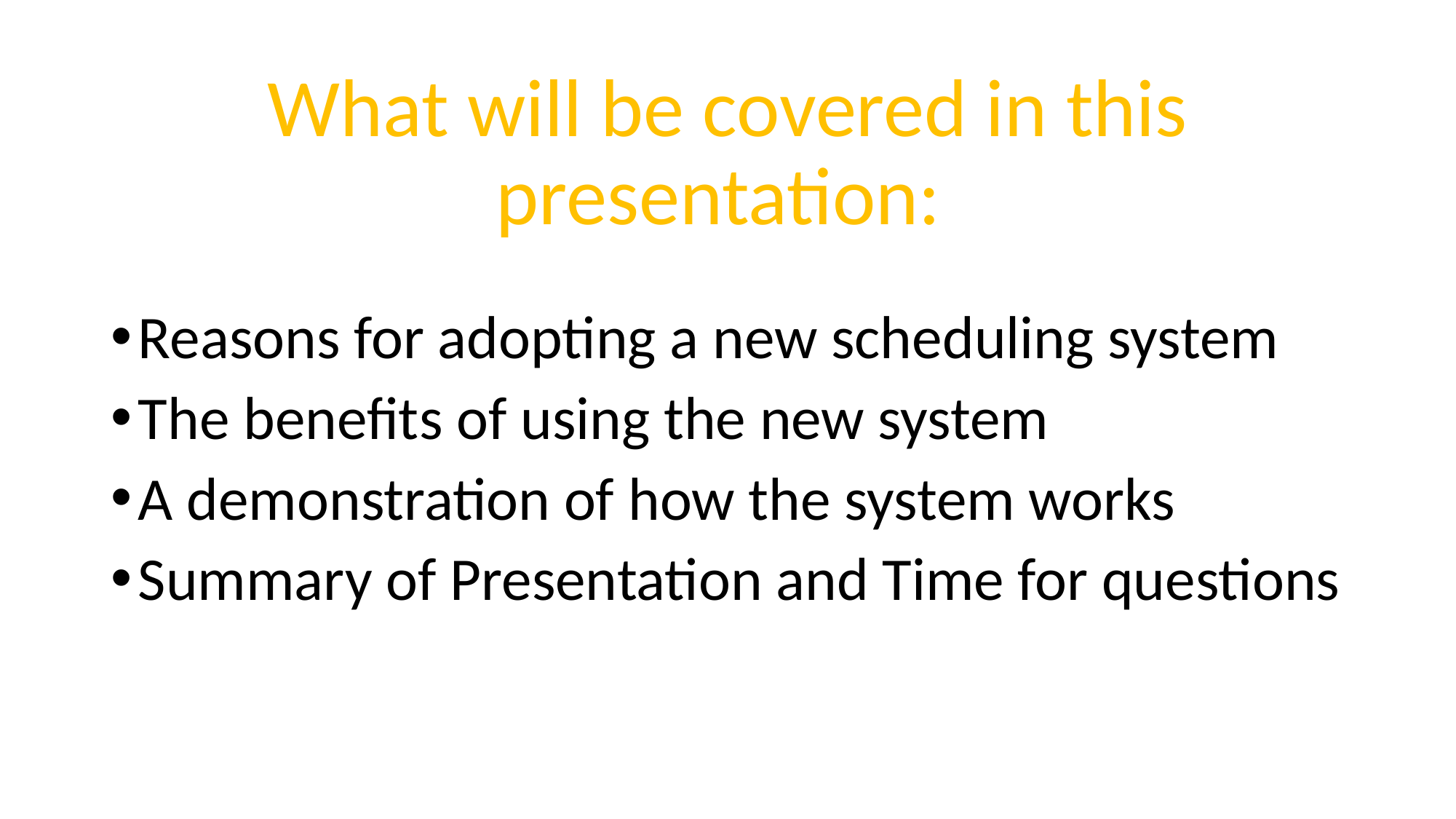

# What will be covered in this presentation:
Reasons for adopting a new scheduling system
The benefits of using the new system
A demonstration of how the system works
Summary of Presentation and Time for questions